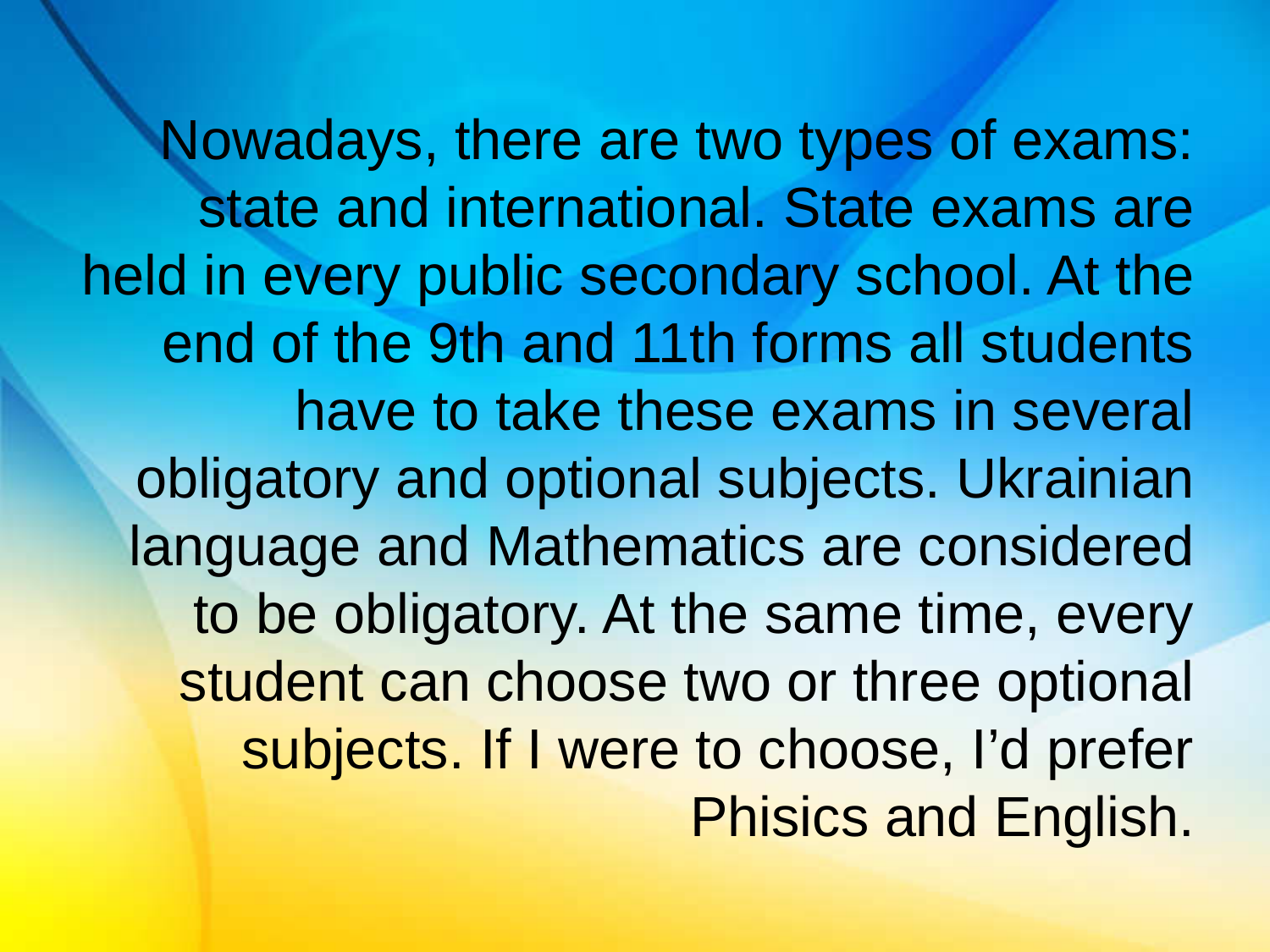

# Nowadays, there are two types of exams: state and international. State exams are held in every public secondary school. At the end of the 9th and 11th forms all students have to take these exams in several obligatory and optional subjects. Ukrainian language and Mathematics are considered to be obligatory. At the same time, every student can choose two or three optional subjects. If I were to choose, I’d prefer Phisics and English.